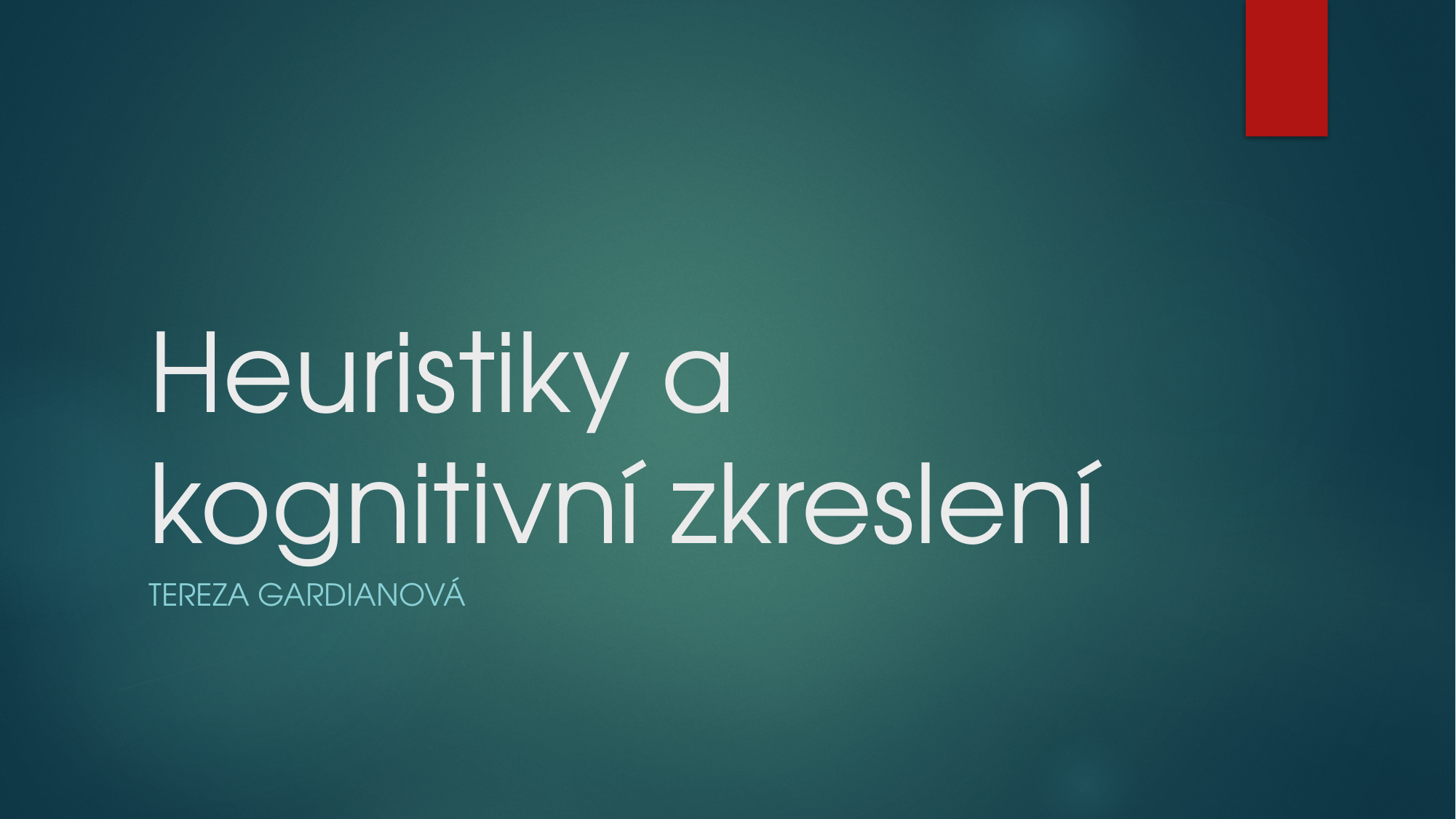

# Heuristiky a kognitivní zkreslení
Tereza Gardianová